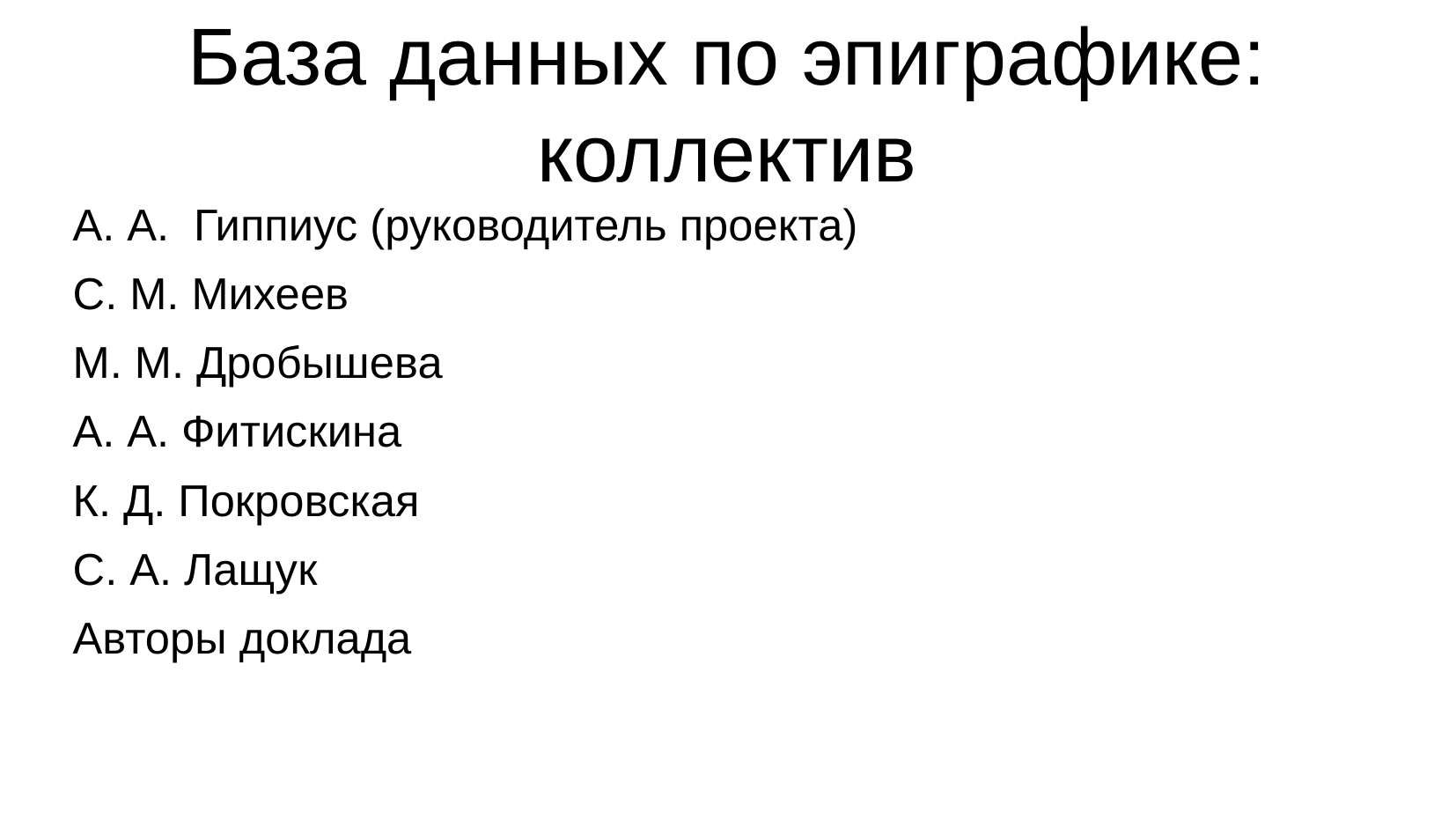

База данных по эпиграфике: коллектив
А. А.  Гиппиус (руководитель проекта)
С. М. Михеев
М. М. Дробышева
А. А. Фитискина
К. Д. Покровская
С. А. Лащук
Авторы доклада